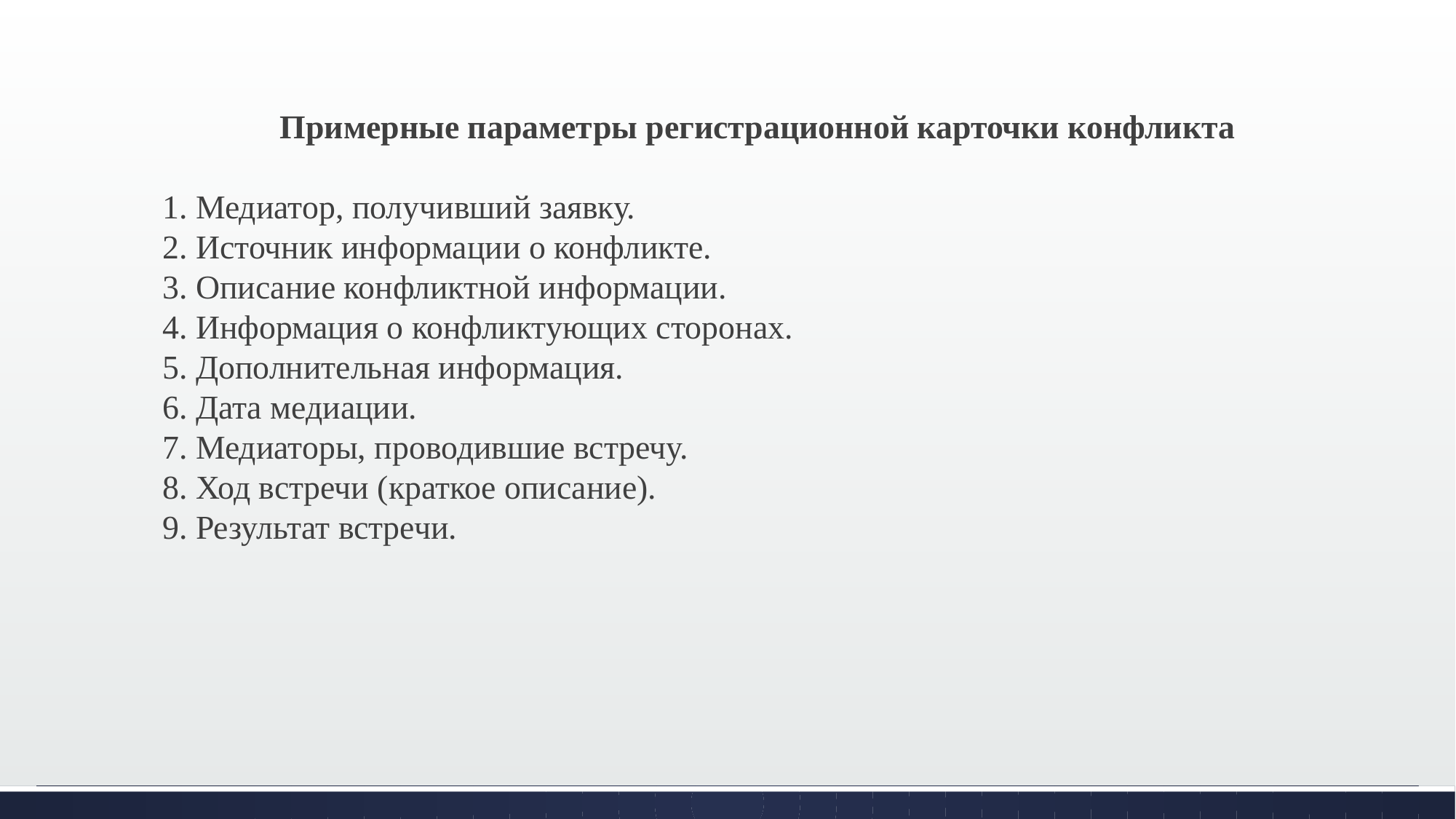

Примерные параметры регистрационной карточки конфликта

1. Медиатор, получивший заявку.
2. Источник информации о конфликте.
3. Описание конфликтной информации.
4. Информация о конфликтующих сторонах.
5. Дополнительная информация.
6. Дата медиации.
7. Медиаторы, проводившие встречу.
8. Ход встречи (краткое описание).
9. Результат встречи.